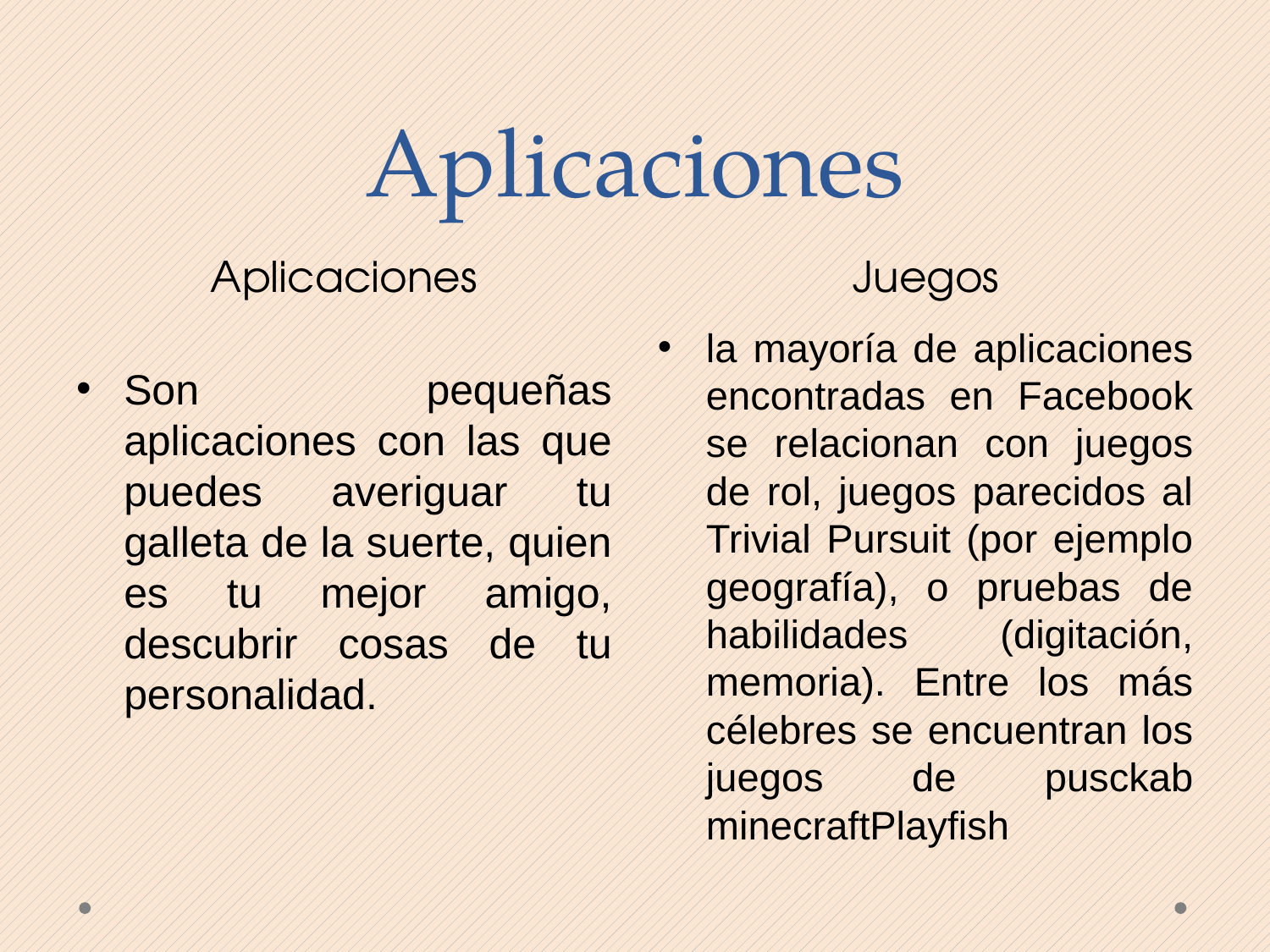

# Aplicaciones
Aplicaciones
Juegos
la mayoría de aplicaciones encontradas en Facebook se relacionan con juegos de rol, juegos parecidos al Trivial Pursuit (por ejemplo geografía), o pruebas de habilidades (digitación, memoria). Entre los más célebres se encuentran los juegos de pusckab minecraftPlayfish
Son pequeñas aplicaciones con las que puedes averiguar tu galleta de la suerte, quien es tu mejor amigo, descubrir cosas de tu personalidad.